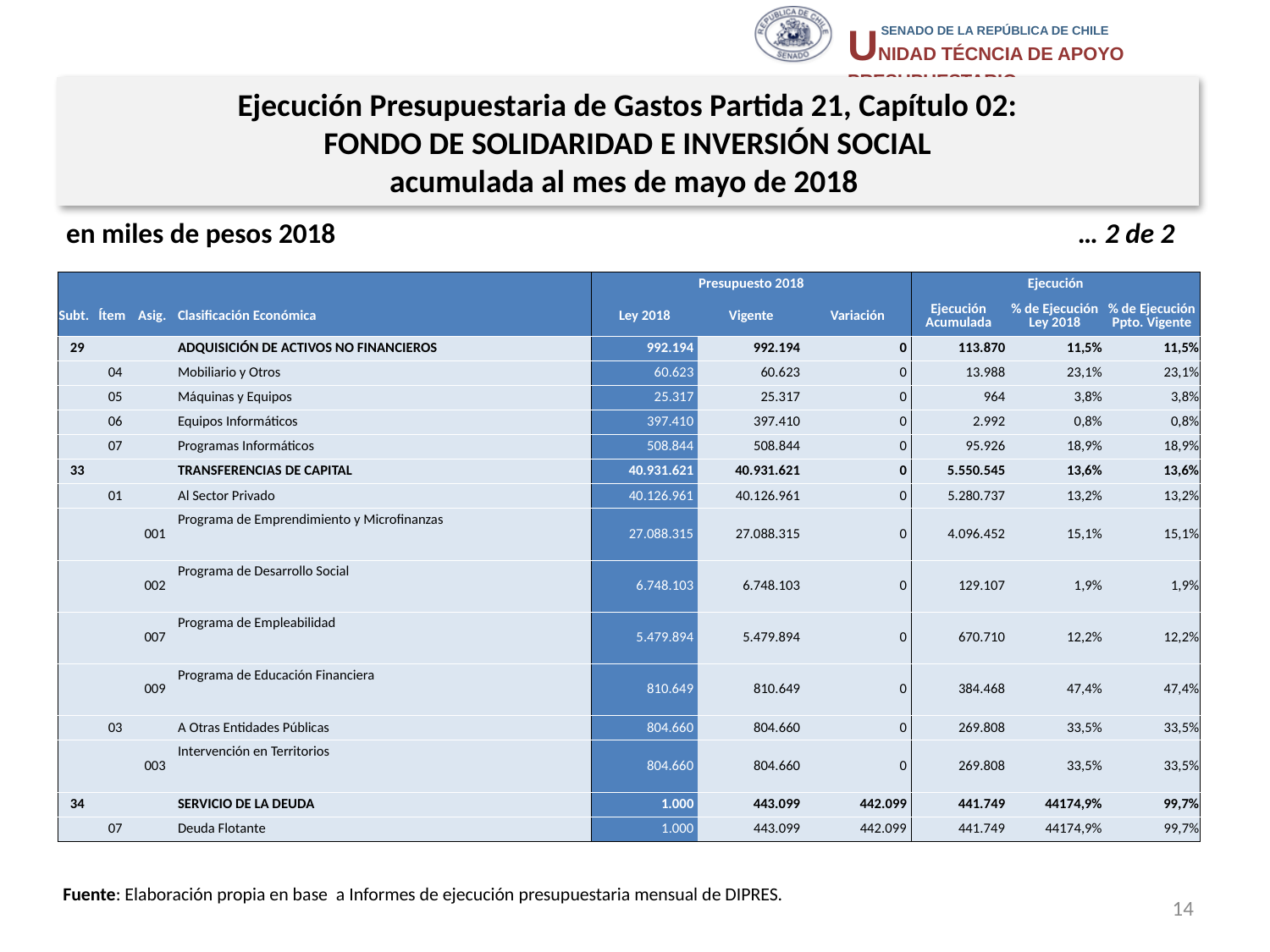

Ejecución Presupuestaria de Gastos Partida 21, Capítulo 02:
FONDO DE SOLIDARIDAD E INVERSIÓN SOCIAL
acumulada al mes de mayo de 2018
en miles de pesos 2018                                                                                                                     … 2 de 2
|  |  |  |  | Presupuesto 2018 |  |  | Ejecución |  |  |
| --- | --- | --- | --- | --- | --- | --- | --- | --- | --- |
| Subt. | Ítem | Asig. | Clasificación Económica | Ley 2018 | Vigente | Variación | Ejecución Acumulada | % de Ejecución Ley 2018 | % de Ejecución Ppto. Vigente |
| 29 |  |  | ADQUISICIÓN DE ACTIVOS NO FINANCIEROS | 992.194 | 992.194 | 0 | 113.870 | 11,5% | 11,5% |
|  | 04 |  | Mobiliario y Otros | 60.623 | 60.623 | 0 | 13.988 | 23,1% | 23,1% |
|  | 05 |  | Máquinas y Equipos | 25.317 | 25.317 | 0 | 964 | 3,8% | 3,8% |
|  | 06 |  | Equipos Informáticos | 397.410 | 397.410 | 0 | 2.992 | 0,8% | 0,8% |
|  | 07 |  | Programas Informáticos | 508.844 | 508.844 | 0 | 95.926 | 18,9% | 18,9% |
| 33 |  |  | TRANSFERENCIAS DE CAPITAL | 40.931.621 | 40.931.621 | 0 | 5.550.545 | 13,6% | 13,6% |
|  | 01 |  | Al Sector Privado | 40.126.961 | 40.126.961 | 0 | 5.280.737 | 13,2% | 13,2% |
|  |  | 001 | Programa de Emprendimiento y Microfinanzas | 27.088.315 | 27.088.315 | 0 | 4.096.452 | 15,1% | 15,1% |
|  |  | 002 | Programa de Desarrollo Social | 6.748.103 | 6.748.103 | 0 | 129.107 | 1,9% | 1,9% |
|  |  | 007 | Programa de Empleabilidad | 5.479.894 | 5.479.894 | 0 | 670.710 | 12,2% | 12,2% |
|  |  | 009 | Programa de Educación Financiera | 810.649 | 810.649 | 0 | 384.468 | 47,4% | 47,4% |
|  | 03 |  | A Otras Entidades Públicas | 804.660 | 804.660 | 0 | 269.808 | 33,5% | 33,5% |
|  |  | 003 | Intervención en Territorios | 804.660 | 804.660 | 0 | 269.808 | 33,5% | 33,5% |
| 34 |  |  | SERVICIO DE LA DEUDA | 1.000 | 443.099 | 442.099 | 441.749 | 44174,9% | 99,7% |
|  | 07 |  | Deuda Flotante | 1.000 | 443.099 | 442.099 | 441.749 | 44174,9% | 99,7% |
Fuente: Elaboración propia en base  a Informes de ejecución presupuestaria mensual de DIPRES.
14